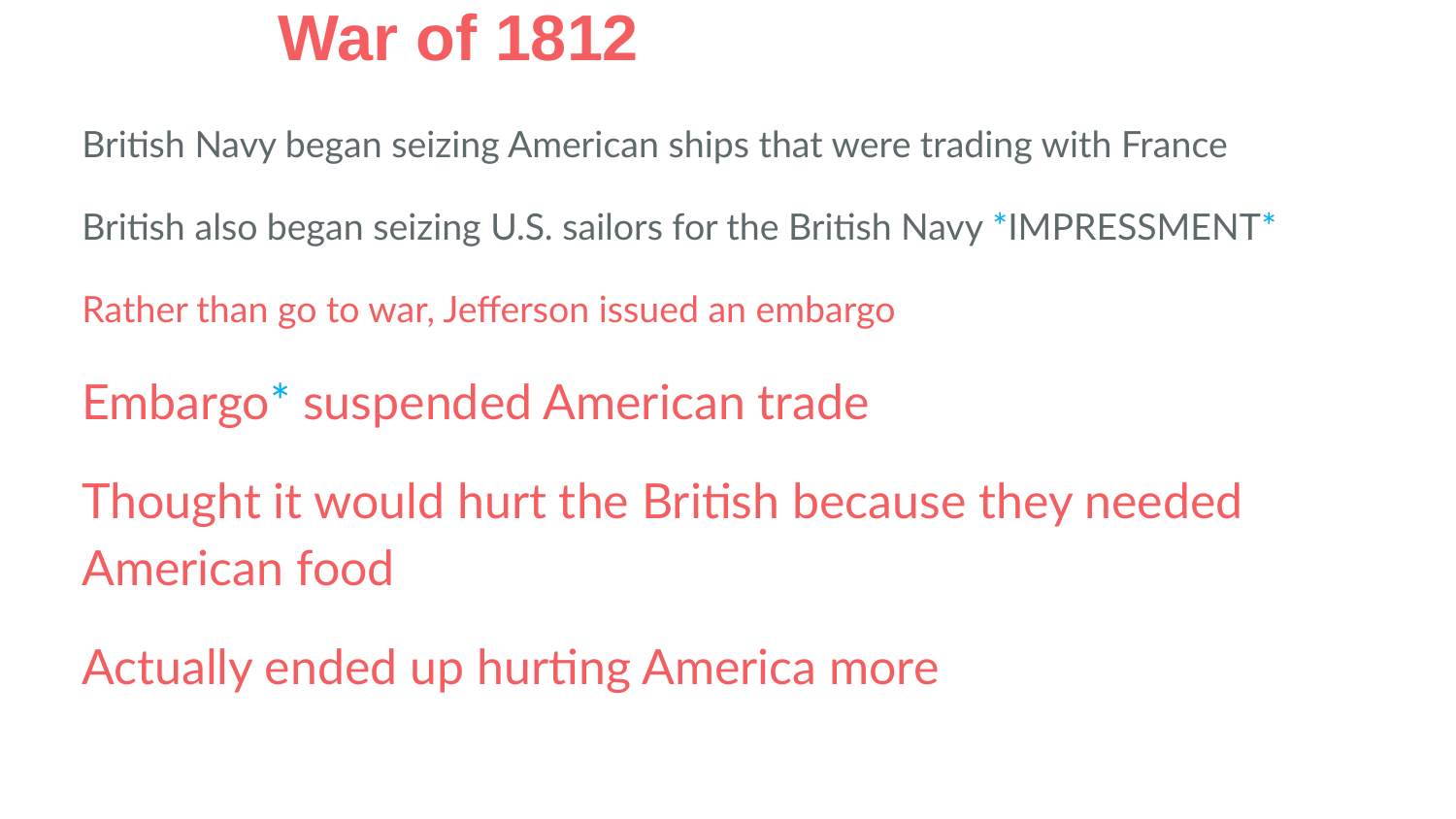

# War of 1812
British Navy began seizing American ships that were trading with France
British also began seizing U.S. sailors for the British Navy *IMPRESSMENT*
Rather than go to war, Jefferson issued an embargo
Embargo* suspended American trade
Thought it would hurt the British because they needed American food
Actually ended up hurting America more